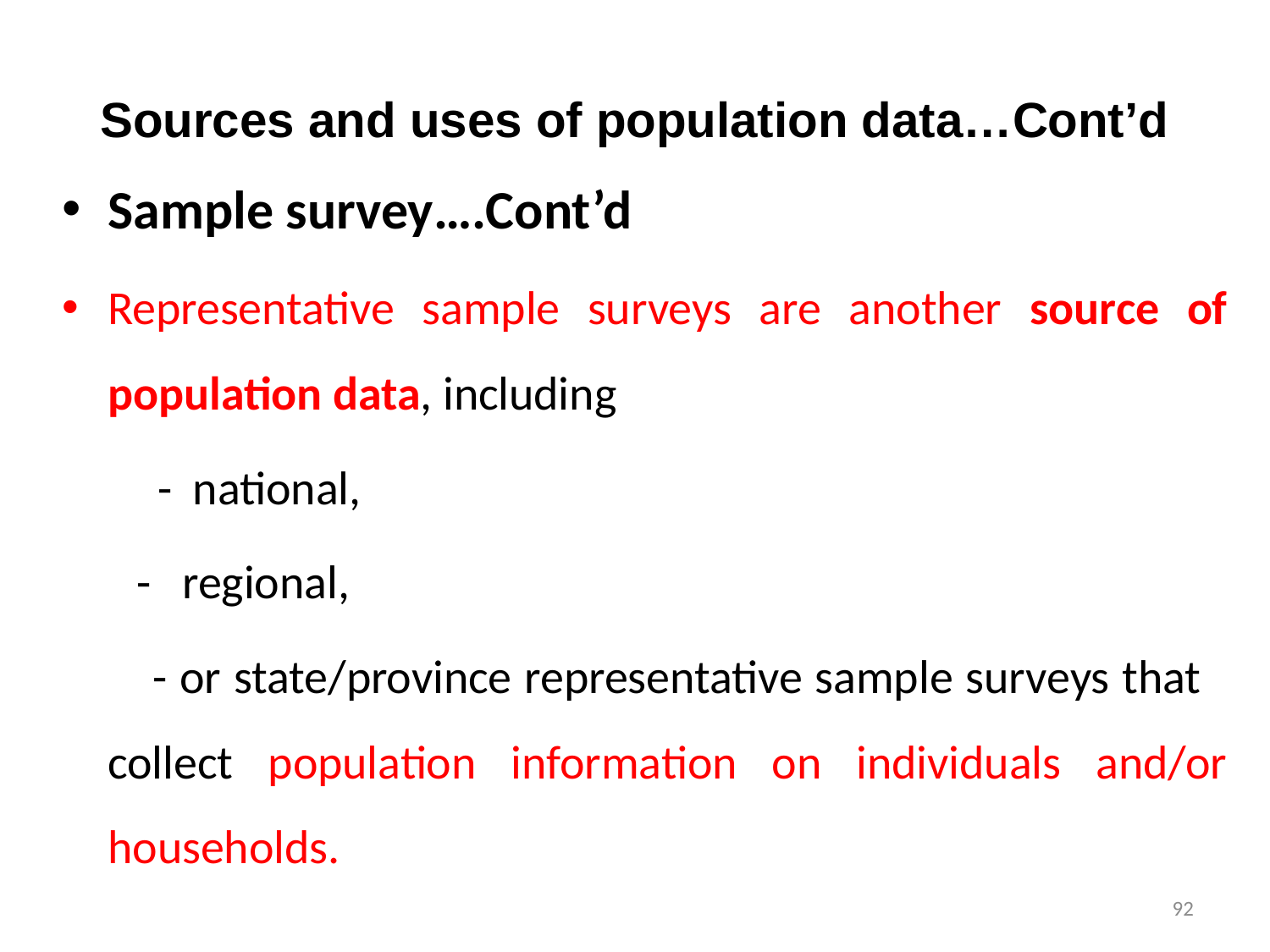

# Sources and uses of population data…Cont’d
Sample survey….Cont’d
Representative sample surveys are another source of population data, including
         -  national,
       -   regional,
       - or state/province representative sample surveys that   collect population information on individuals and/or households.

92